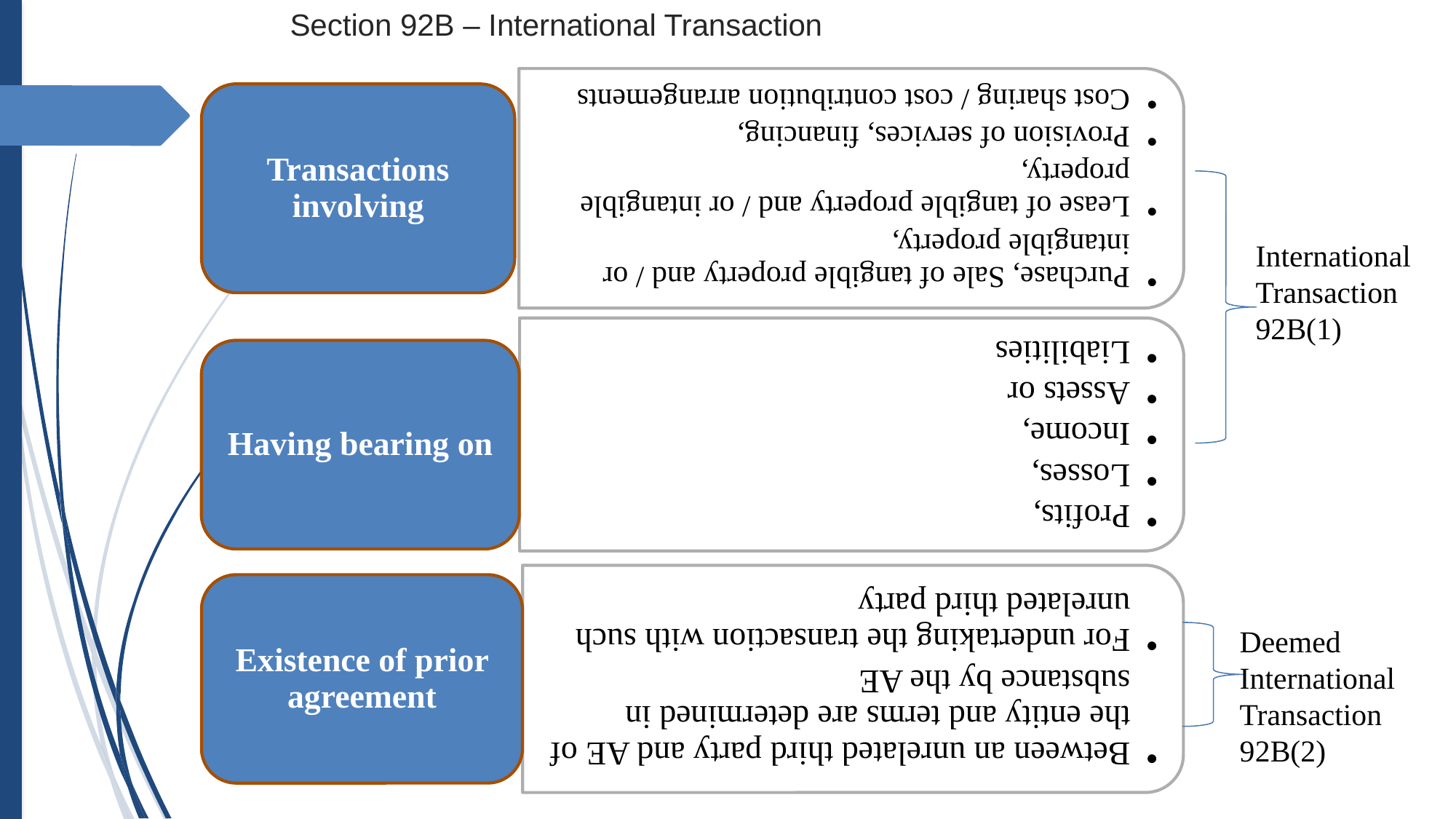

# Section 92B – International Transaction
Purchase, Sale of tangible property and / or intangible property,
Lease of tangible property and / or intangible property,
Provision of services, financing,
Cost sharing / cost contribution arrangements
Transactions involving
Profits,
Losses,
Income,
Assets or
Liabilities
Having bearing on
Between an unrelated third party and AE of the entity and terms are determined in substance by the AE
For undertaking the transaction with such unrelated third party
Existence of prior agreement

International Transaction 92B(1)
Deemed International Transaction 92B(2)